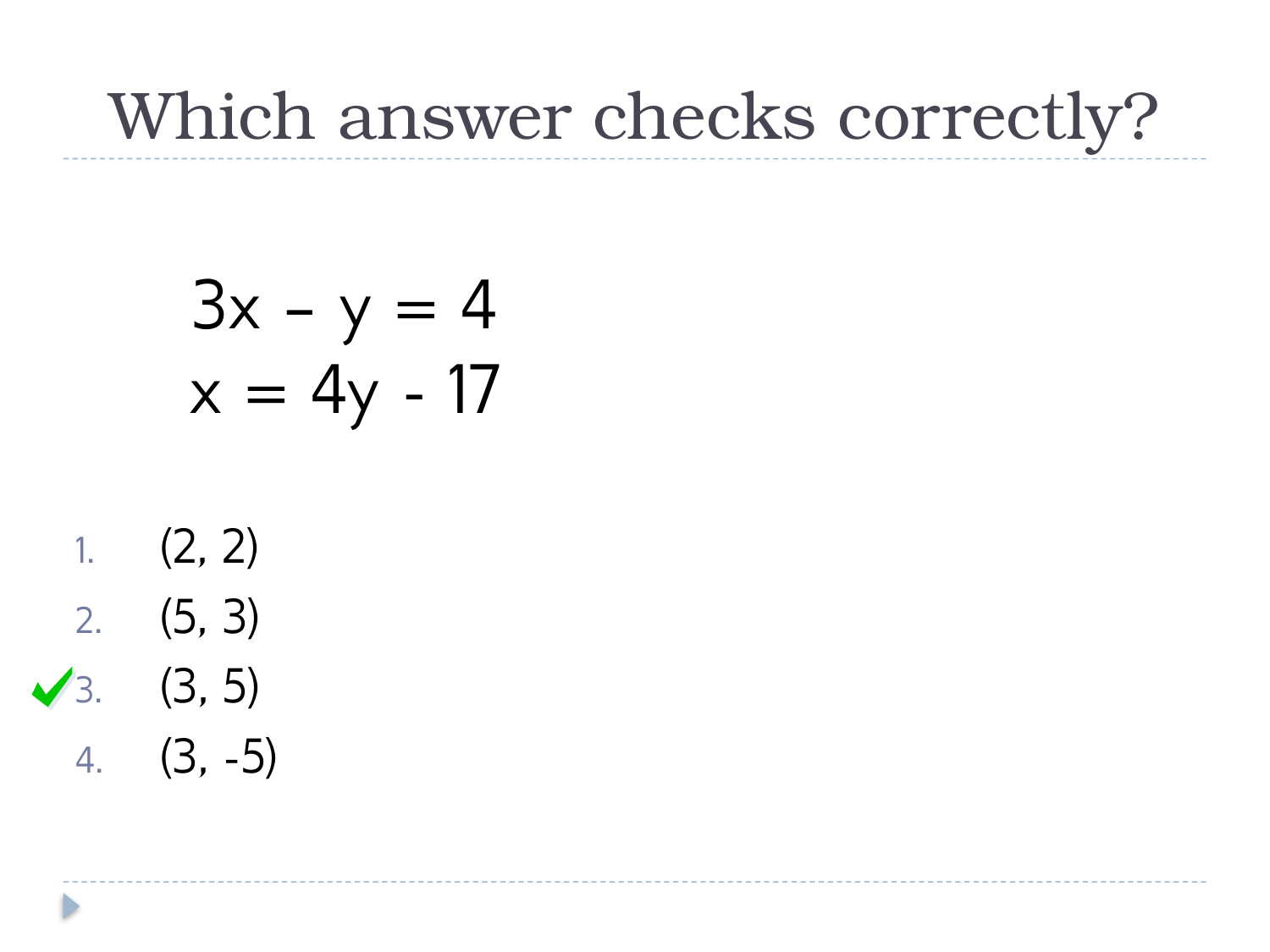

# Which answer checks correctly?
3x – y = 4
x = 4y - 17
(2, 2)
(5, 3)
(3, 5)
(3, -5)